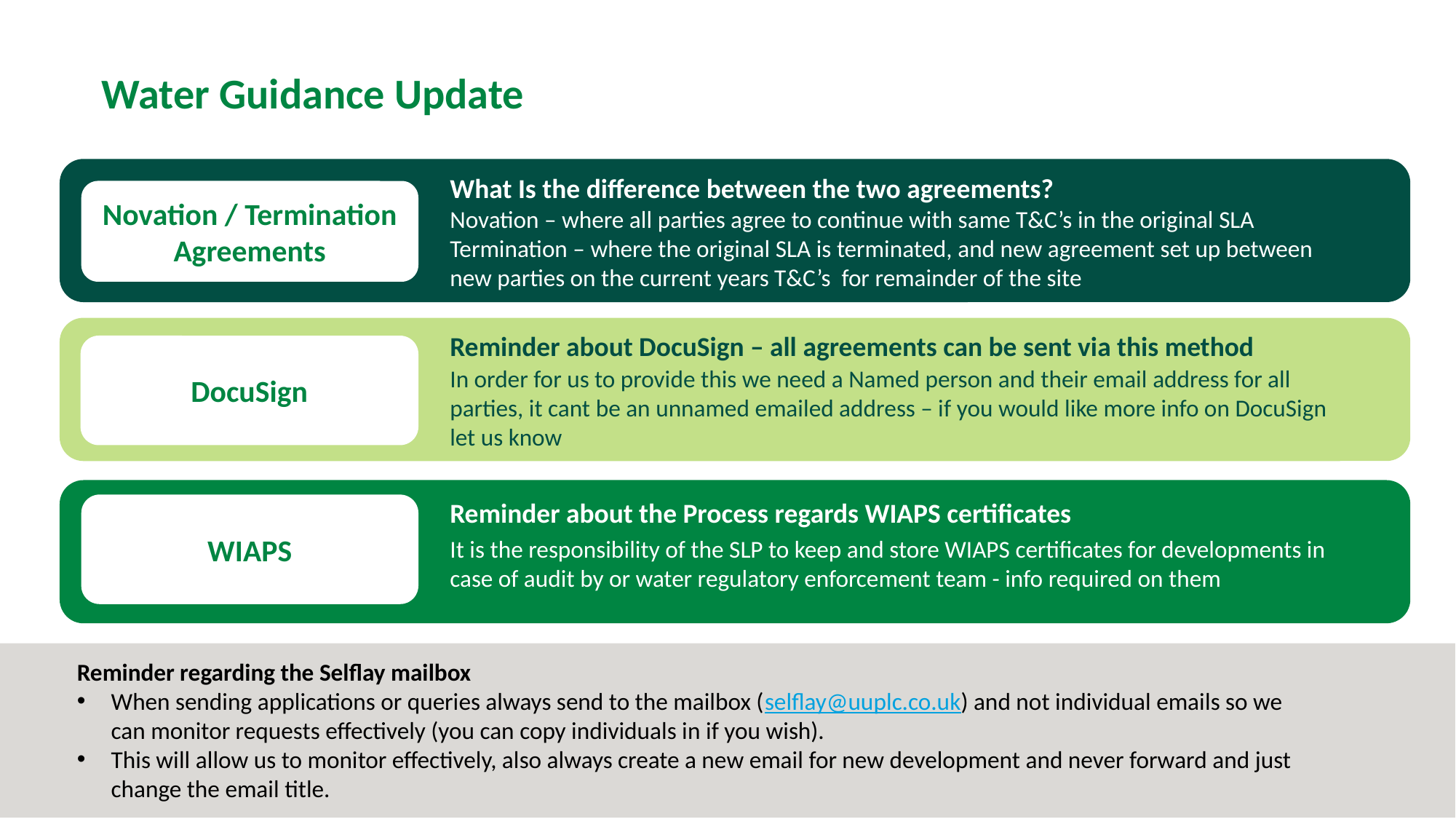

# Water Guidance Update

What Is the difference between the two agreements?
Novation / Termination Agreements
Novation – where all parties agree to continue with same T&C’s in the original SLA Termination – where the original SLA is terminated, and new agreement set up between new parties on the current years T&C’s  for remainder of the site

Reminder about DocuSign – all agreements can be sent via this method
DocuSign
In order for us to provide this we need a Named person and their email address for all parties, it cant be an unnamed emailed address – if you would like more info on DocuSign let us know

Reminder about the Process regards WIAPS certificates
WIAPS
It is the responsibility of the SLP to keep and store WIAPS certificates for developments in case of audit by or water regulatory enforcement team - info required on them

Reminder regarding the Selflay mailbox
When sending applications or queries always send to the mailbox (selflay@uuplc.co.uk) and not individual emails so we can monitor requests effectively (you can copy individuals in if you wish).
This will allow us to monitor effectively, also always create a new email for new development and never forward and just change the email title.